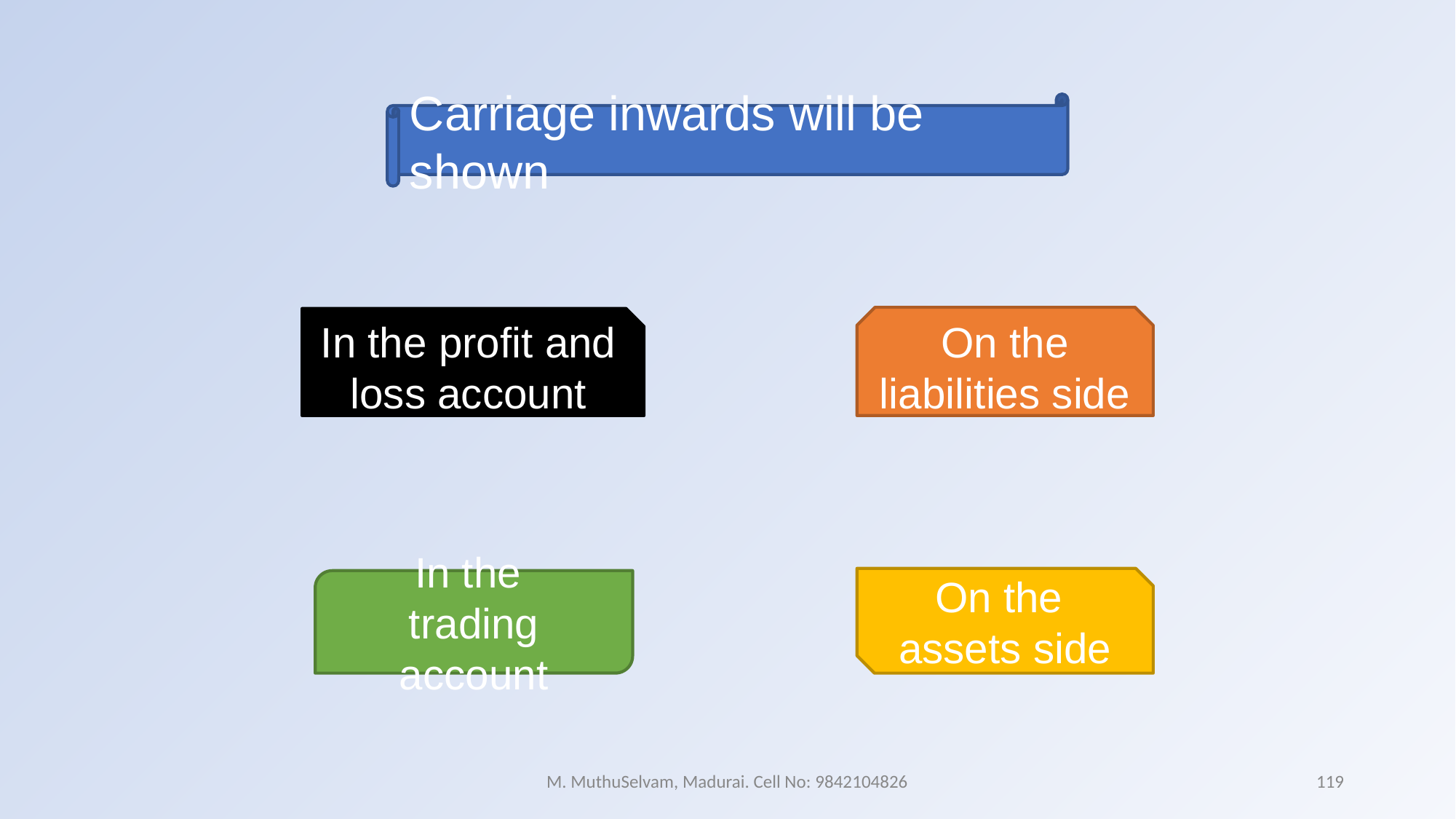

Carriage inwards will be shown
On the liabilities side
In the profit and loss account
On the
assets side
In the
trading account
M. MuthuSelvam, Madurai. Cell No: 9842104826
119